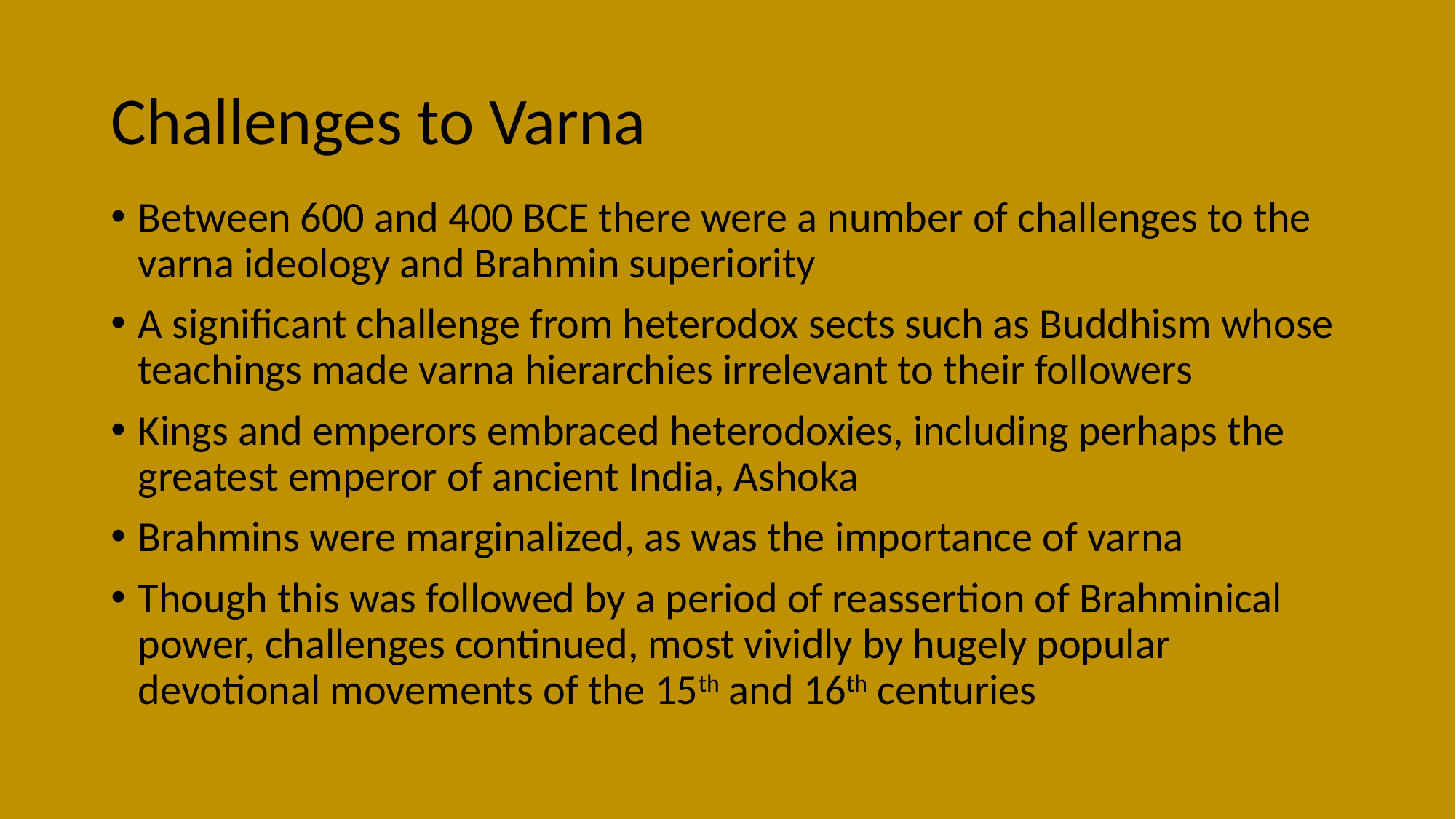

# Challenges to Varna
Between 600 and 400 BCE there were a number of challenges to the varna ideology and Brahmin superiority
A significant challenge from heterodox sects such as Buddhism whose teachings made varna hierarchies irrelevant to their followers
Kings and emperors embraced heterodoxies, including perhaps the greatest emperor of ancient India, Ashoka
Brahmins were marginalized, as was the importance of varna
Though this was followed by a period of reassertion of Brahminical power, challenges continued, most vividly by hugely popular devotional movements of the 15th and 16th centuries